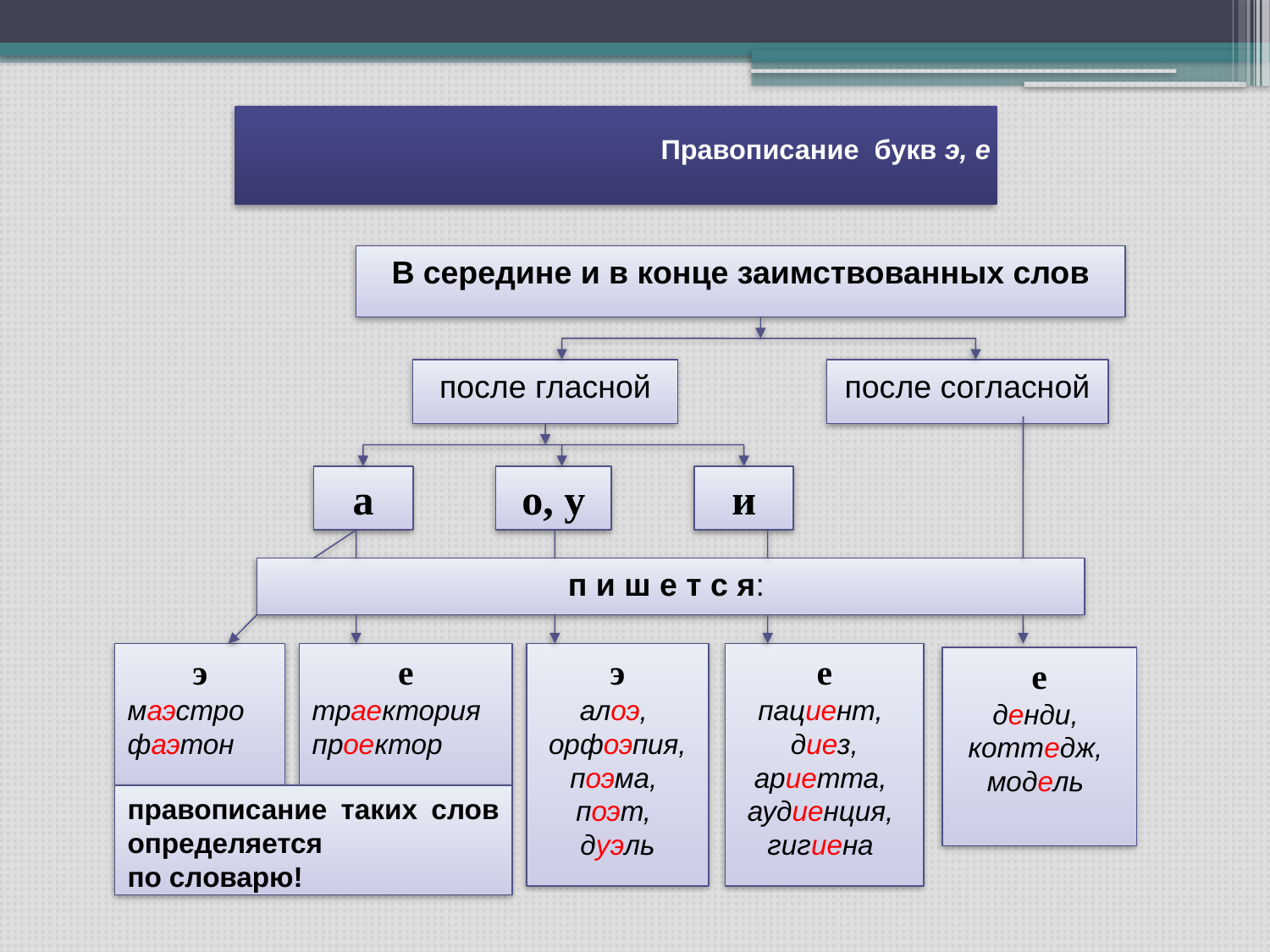

# Правописание  букв э, е
В середине и в конце заимствованных слов

после гласной

после согласной

а

о, у

и

п и ш е т с я:

э
маэстро фаэтон

е
траектория
проектор
э
алоэ,
орфоэпия, поэма,
поэт,
дуэль

е
пациент,  диез,
 ариетта,
аудиенция,  гигиена

е
денди,
коттедж,  модель

правописание таких слов определяется
по словарю!